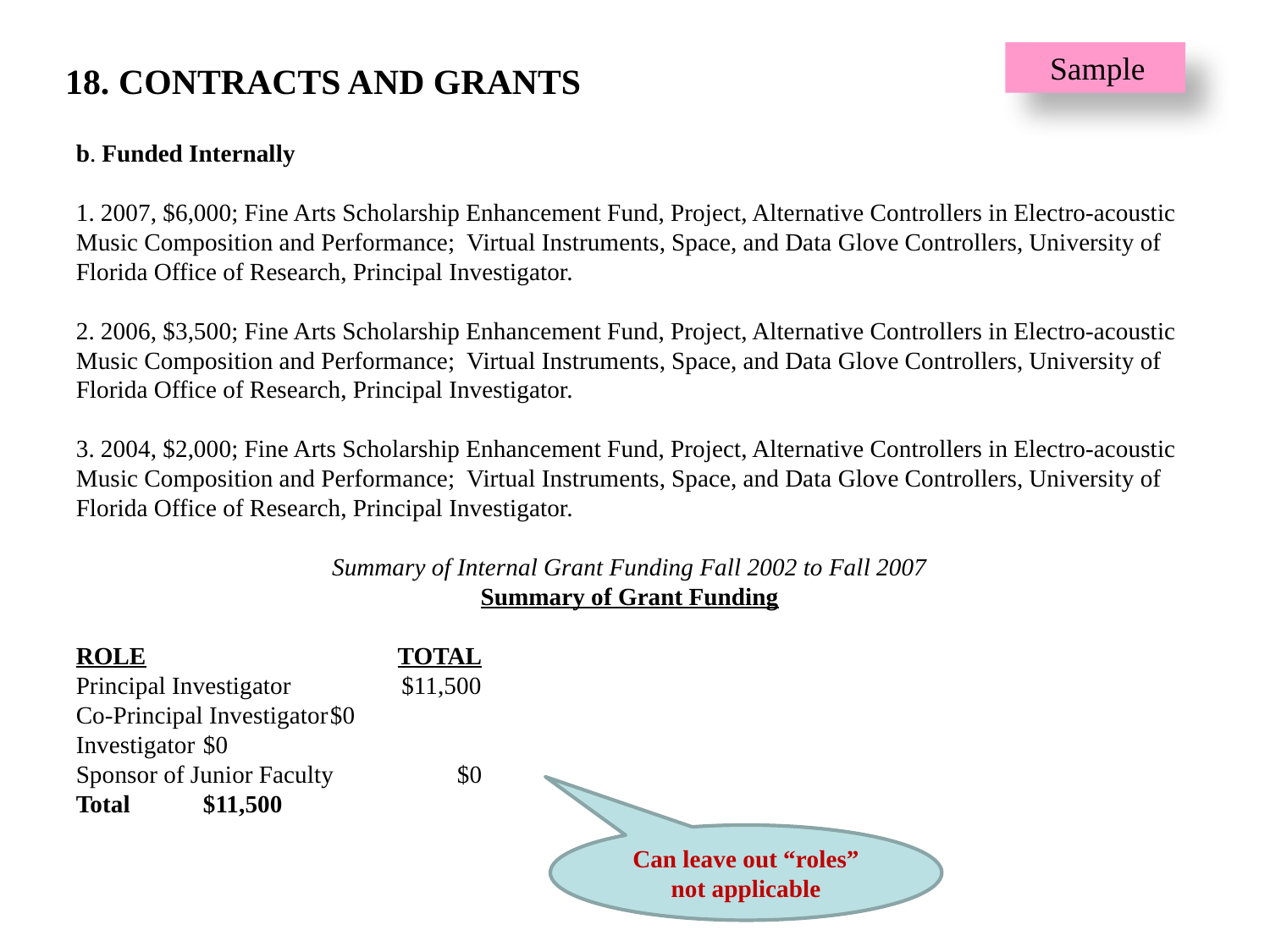

Sample
18. CONTRACTS AND GRANTS
b. Funded Internally

1. 2007, $6,000; Fine Arts Scholarship Enhancement Fund, Project, Alternative Controllers in Electro-acoustic Music Composition and Performance;  Virtual Instruments, Space, and Data Glove Controllers, University of Florida Office of Research, Principal Investigator.

2. 2006, $3,500; Fine Arts Scholarship Enhancement Fund, Project, Alternative Controllers in Electro-acoustic Music Composition and Performance;  Virtual Instruments, Space, and Data Glove Controllers, University of Florida Office of Research, Principal Investigator.

3. 2004, $2,000; Fine Arts Scholarship Enhancement Fund, Project, Alternative Controllers in Electro-acoustic Music Composition and Performance;  Virtual Instruments, Space, and Data Glove Controllers, University of Florida Office of Research, Principal Investigator.

Summary of Internal Grant Funding Fall 2002 to Fall 2007
Summary of Grant Funding

ROLE                                         TOTAL
Principal Investigator                  $11,500
Co-Principal Investigator	$0
Investigator	$0
Sponsor of Junior Faculty	$0
Total	$11,500
Can leave out “roles” not applicable